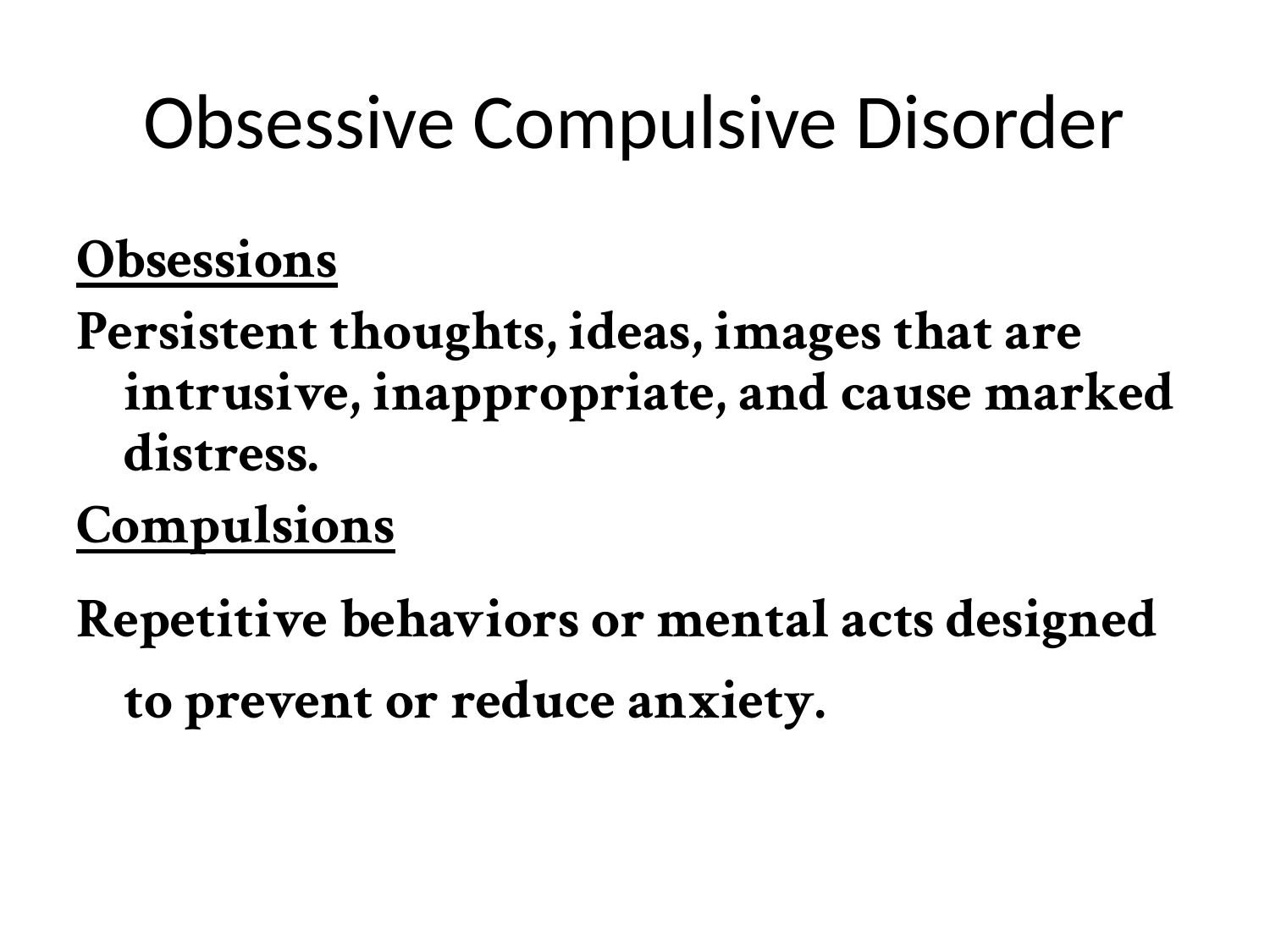

# Obsessive Compulsive Disorder
Obsessions
Persistent thoughts, ideas, images that are intrusive, inappropriate, and cause marked distress.
Compulsions
Repetitive behaviors or mental acts designed to prevent or reduce anxiety.